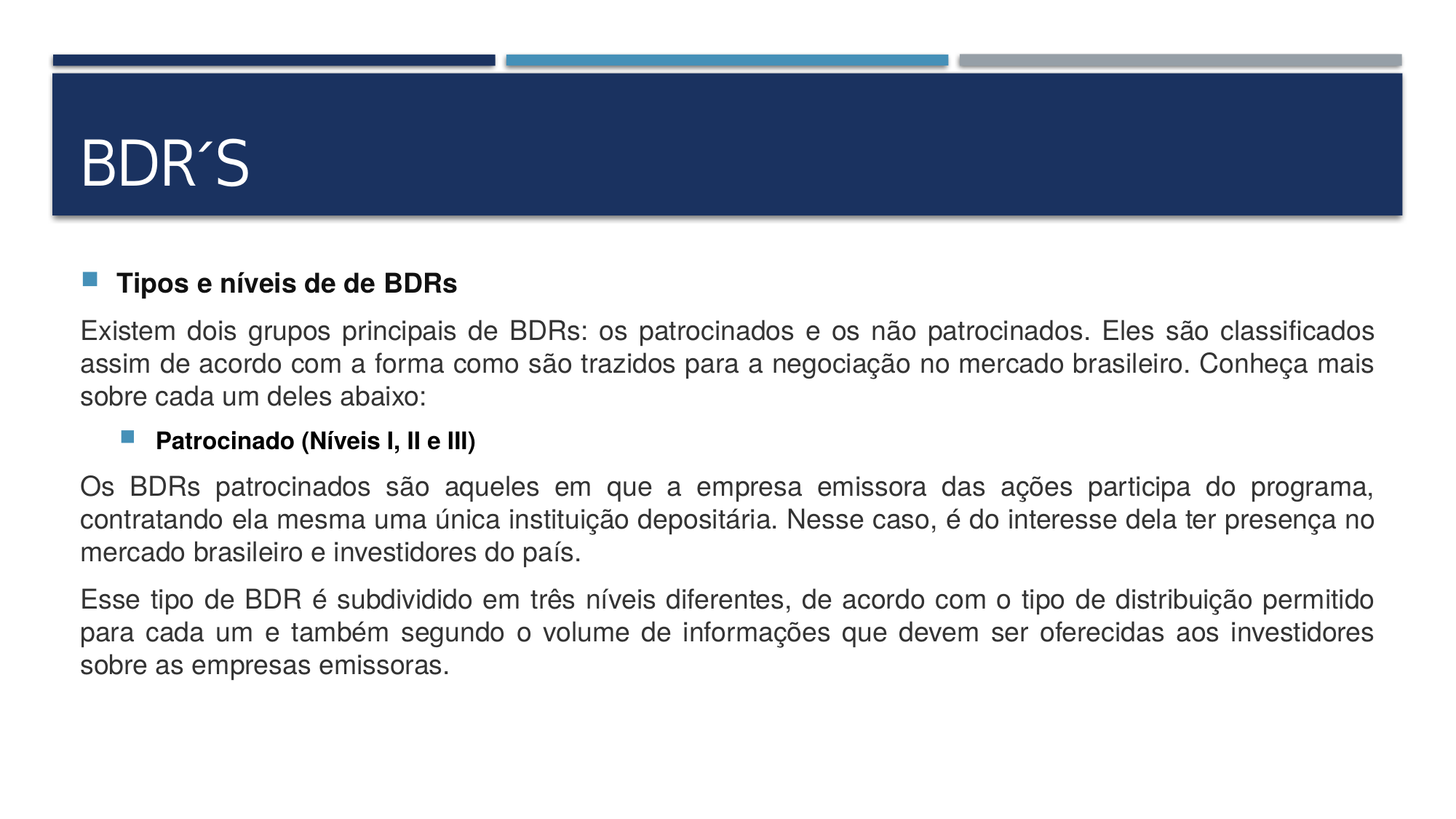

# BDR´S
Tipos e níveis de de BDRs
Existem dois grupos principais de BDRs: os patrocinados e os não patrocinados. Eles são classificados assim de acordo com a forma como são trazidos para a negociação no mercado brasileiro. Conheça mais sobre cada um deles abaixo:
Patrocinado (Níveis I, II e III)
Os BDRs patrocinados são aqueles em que a empresa emissora das ações participa do programa, contratando ela mesma uma única instituição depositária. Nesse caso, é do interesse dela ter presença no mercado brasileiro e investidores do país.
Esse tipo de BDR é subdividido em três níveis diferentes, de acordo com o tipo de distribuição permitido para cada um e também segundo o volume de informações que devem ser oferecidas aos investidores sobre as empresas emissoras.